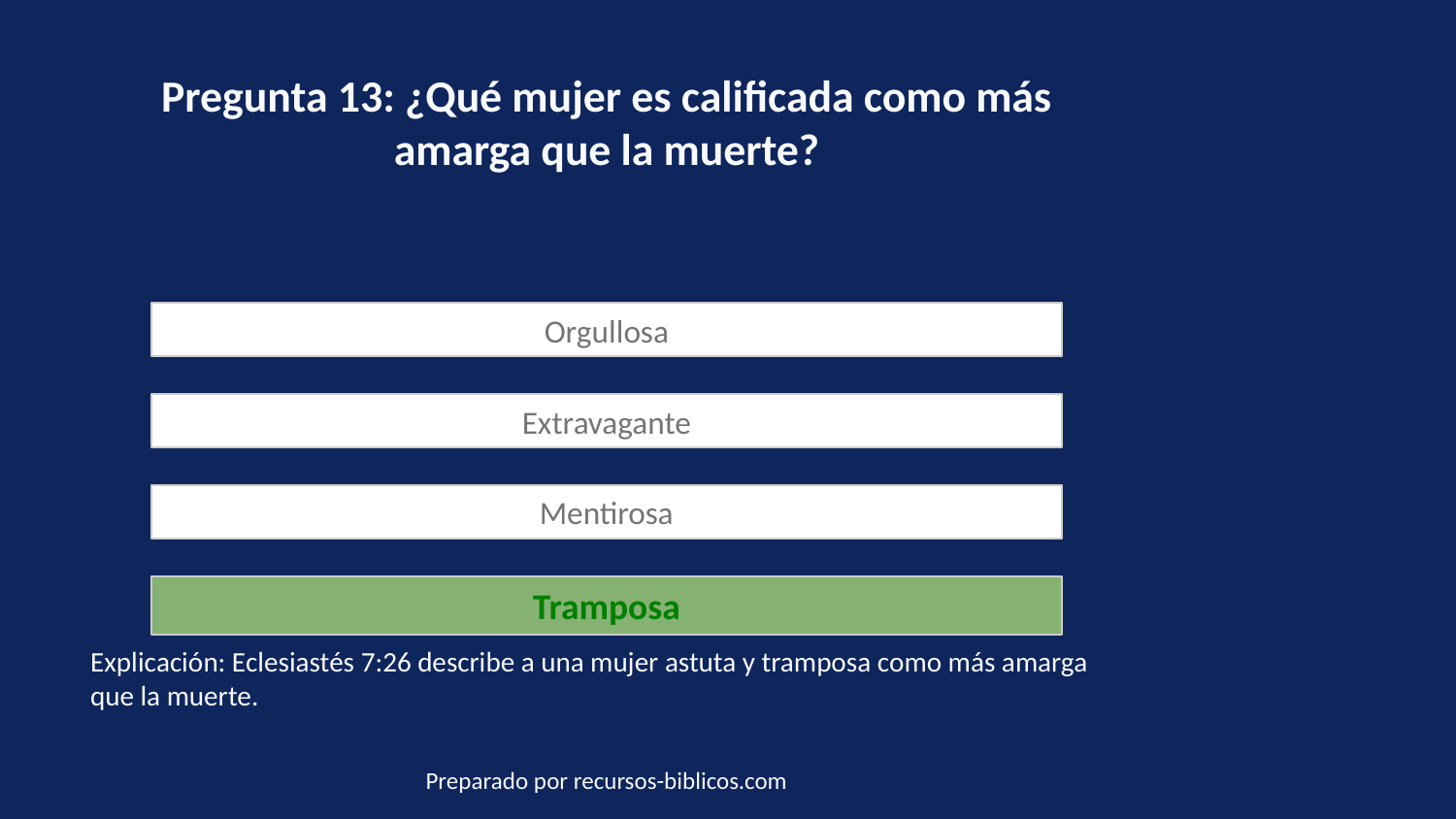

Pregunta 13: ¿Qué mujer es calificada como más amarga que la muerte?
Orgullosa
Extravagante
Mentirosa
Tramposa
Explicación: Eclesiastés 7:26 describe a una mujer astuta y tramposa como más amarga que la muerte.
Preparado por recursos-biblicos.com